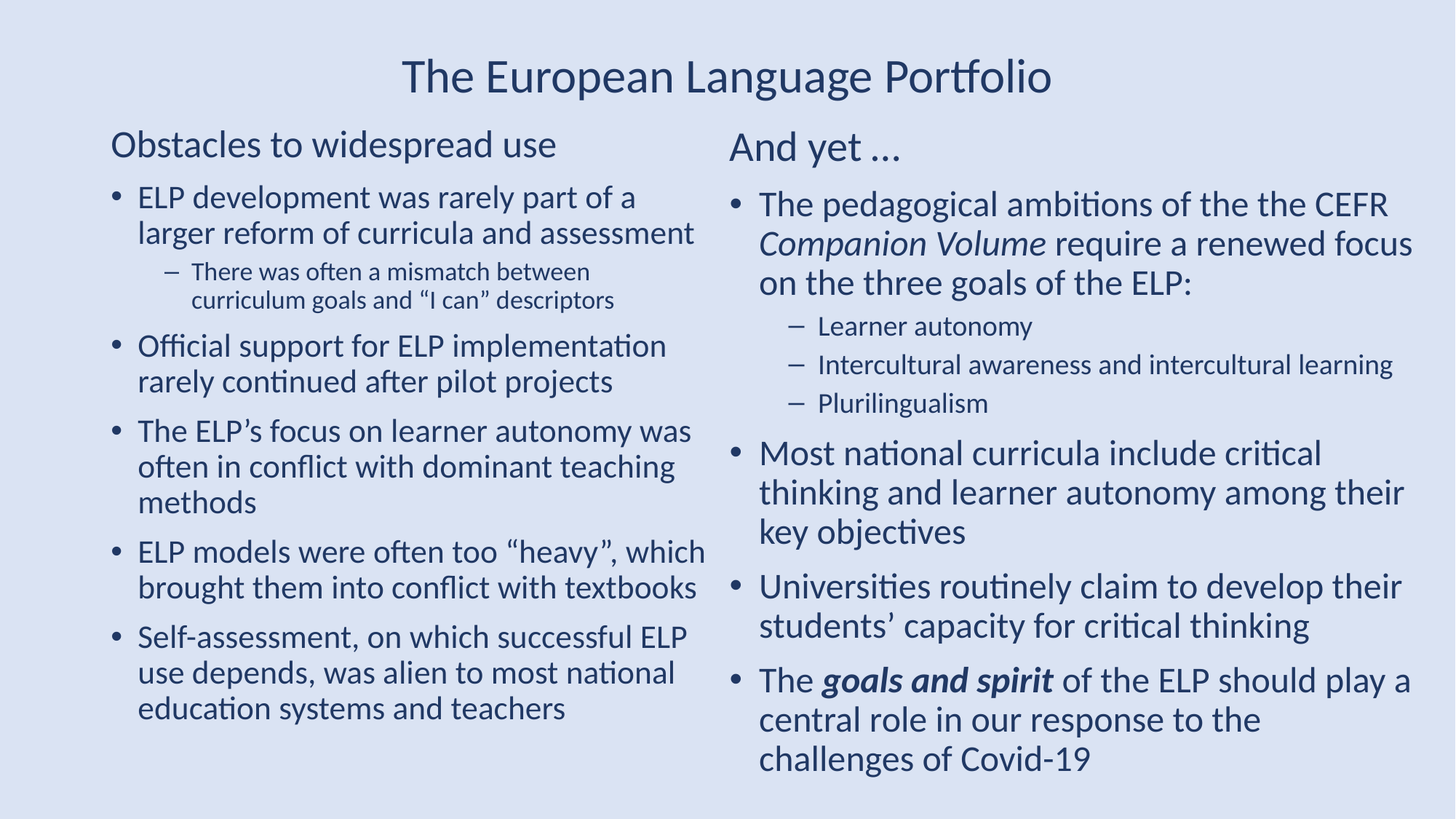

# The European Language Portfolio
Obstacles to widespread use
ELP development was rarely part of a larger reform of curricula and assessment
There was often a mismatch between curriculum goals and “I can” descriptors
Official support for ELP implementation rarely continued after pilot projects
The ELP’s focus on learner autonomy was often in conflict with dominant teaching methods
ELP models were often too “heavy”, which brought them into conflict with textbooks
Self-assessment, on which successful ELP use depends, was alien to most national education systems and teachers
And yet …
The pedagogical ambitions of the the CEFR Companion Volume require a renewed focus on the three goals of the ELP:
Learner autonomy
Intercultural awareness and intercultural learning
Plurilingualism
Most national curricula include critical thinking and learner autonomy among their key objectives
Universities routinely claim to develop their students’ capacity for critical thinking
The goals and spirit of the ELP should play a central role in our response to the challenges of Covid-19